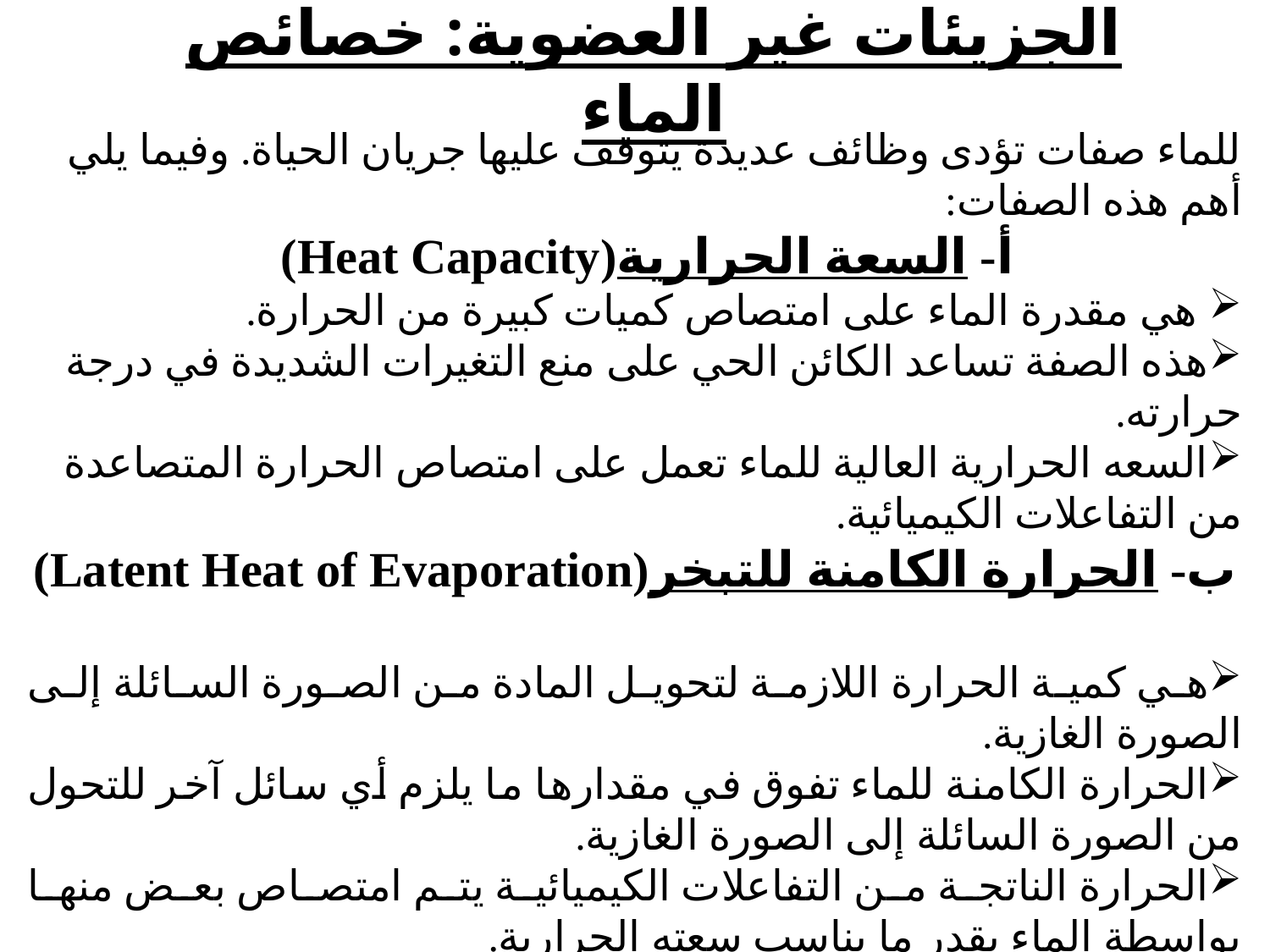

# الجزيئات غير العضوية: خصائص الماء
للماء صفات تؤدى وظائف عديدة يتوقف عليها جريان الحياة. وفيما يلي أهم هذه الصفات:
أ- السعة الحرارية(Heat Capacity)
 هي مقدرة الماء على امتصاص كميات كبيرة من الحرارة.
هذه الصفة تساعد الكائن الحي على منع التغيرات الشديدة في درجة حرارته.
السعه الحرارية العالية للماء تعمل على امتصاص الحرارة المتصاعدة من التفاعلات الكيميائية.
ب- الحرارة الكامنة للتبخر(Latent Heat of Evaporation)
هي كمية الحرارة اللازمة لتحويل المادة من الصورة السائلة إلى الصورة الغازية.
الحرارة الكامنة للماء تفوق في مقدارها ما يلزم أي سائل آخر للتحول من الصورة السائلة إلى الصورة الغازية.
الحرارة الناتجة من التفاعلات الكيميائية يتم امتصاص بعض منها بواسطة الماء بقدر ما يناسب سعته الحرارية.
تبخير الماء من الكائن الحي على هيئة عرق كما يحدث في الثدييات يؤدي الى خفض درجة حرارة الجسم.
كل من السعه الحرارية والحرارة الكامنة تجعلا الماء منظما لحرارة جسم الكائن الحي.